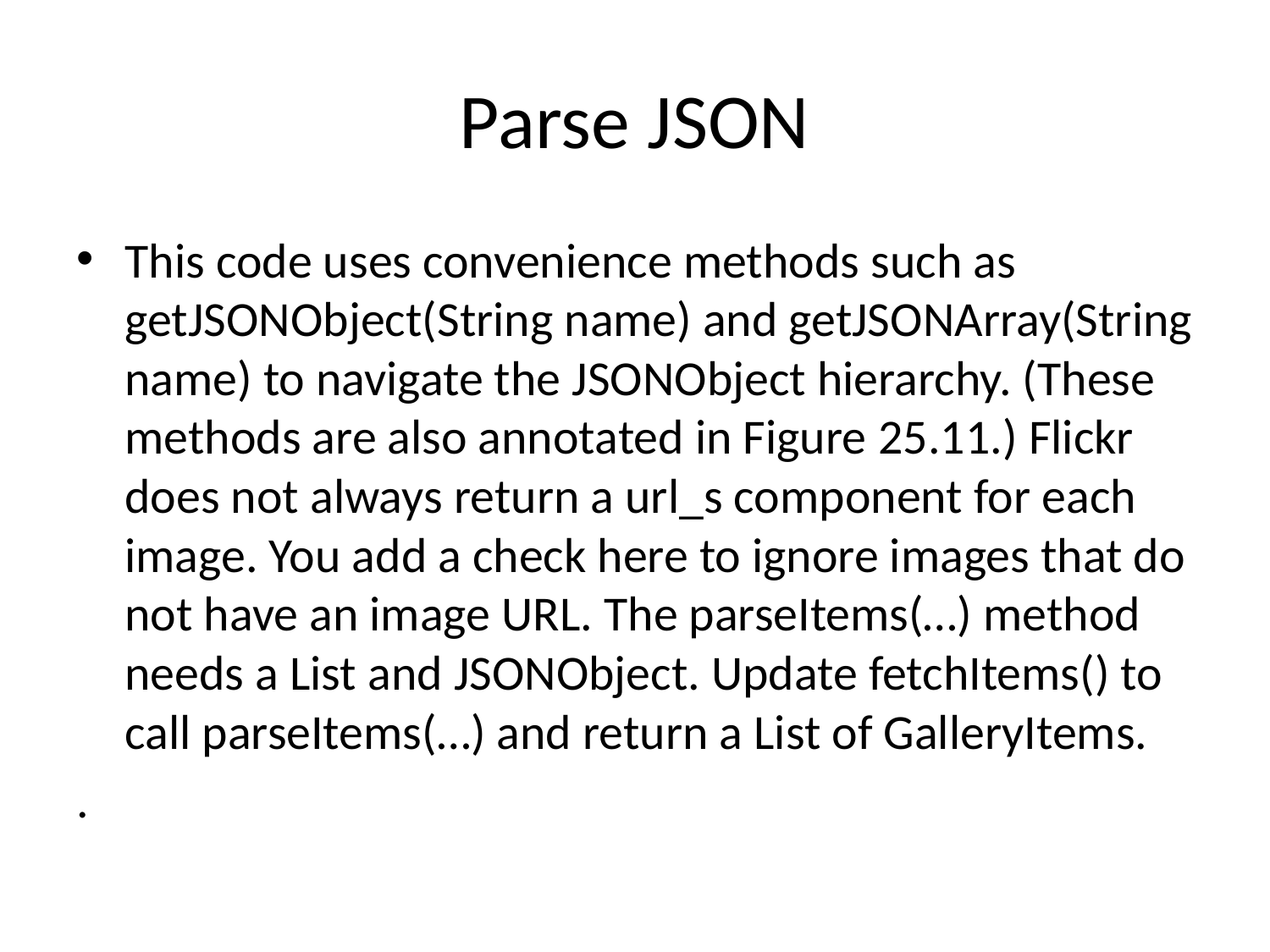

# Parse JSON
﻿This code uses convenience methods such as getJSONObject(String name) and getJSONArray(String name) to navigate the JSONObject hierarchy. (These methods are also annotated in Figure 25.11.) Flickr does not always return a url_s component for each image. You add a check here to ignore images that do not have an image URL. The parseItems(…) method needs a List and JSONObject. Update fetchItems() to call parseItems(…) and return a List of GalleryItems.
.